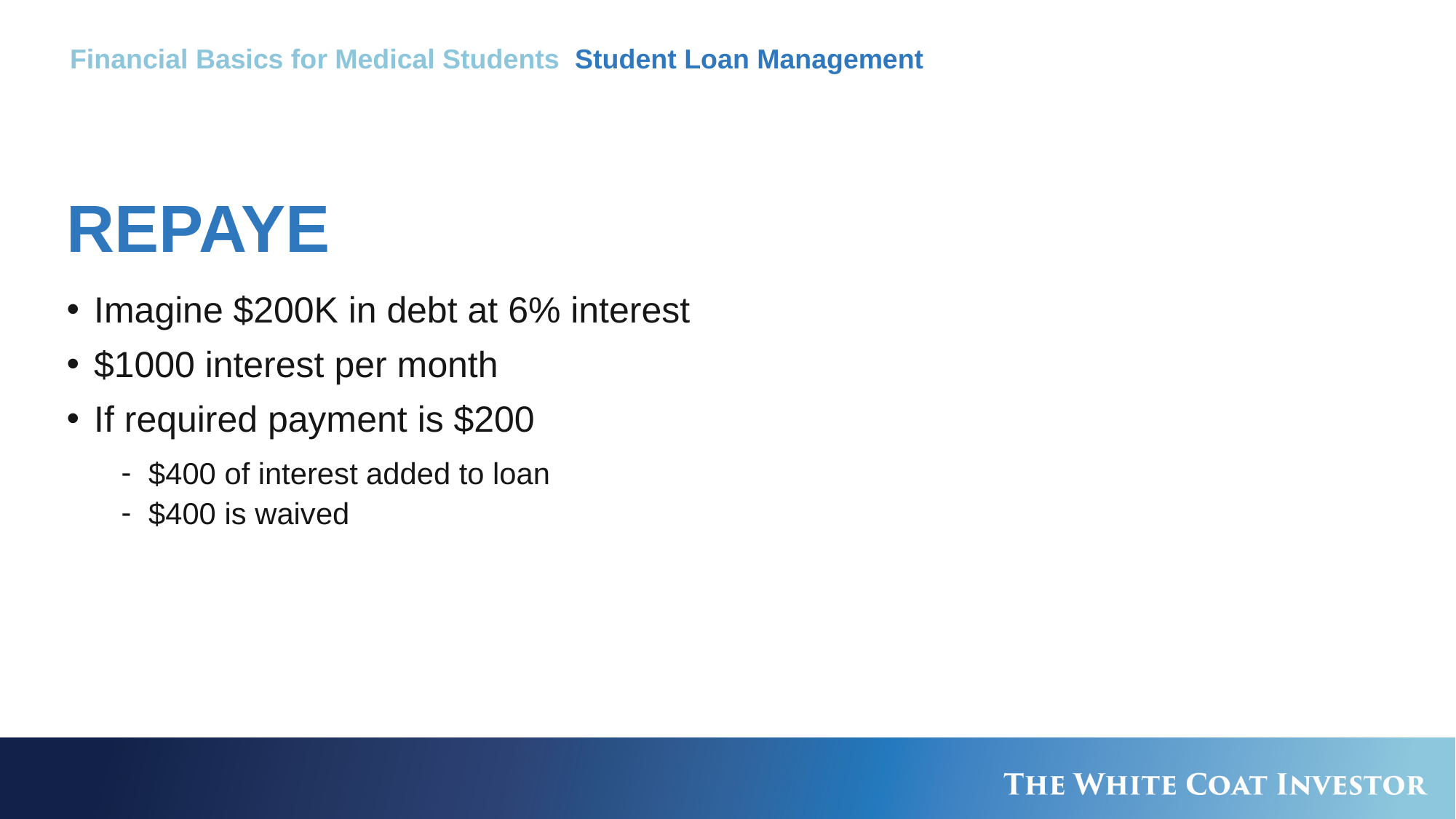

Financial Basics for Medical Students  Student Loan Management
# REPAYE
Imagine $200K in debt at 6% interest
$1000 interest per month
If required payment is $200
$400 of interest added to loan
$400 is waived